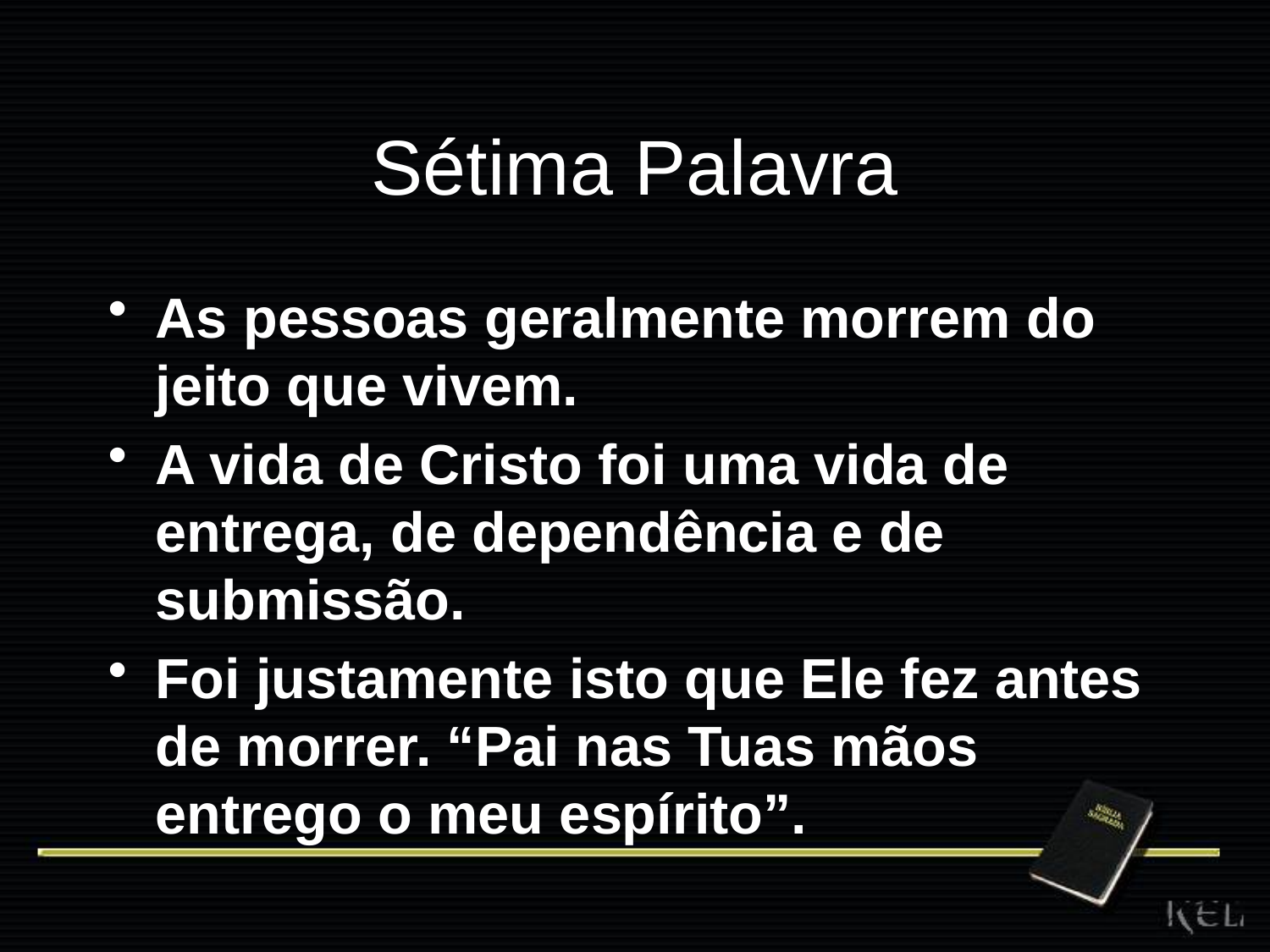

# Sétima Palavra
As pessoas geralmente morrem do jeito que vivem.
A vida de Cristo foi uma vida de entrega, de dependência e de submissão.
Foi justamente isto que Ele fez antes de morrer. “Pai nas Tuas mãos entrego o meu espírito”.